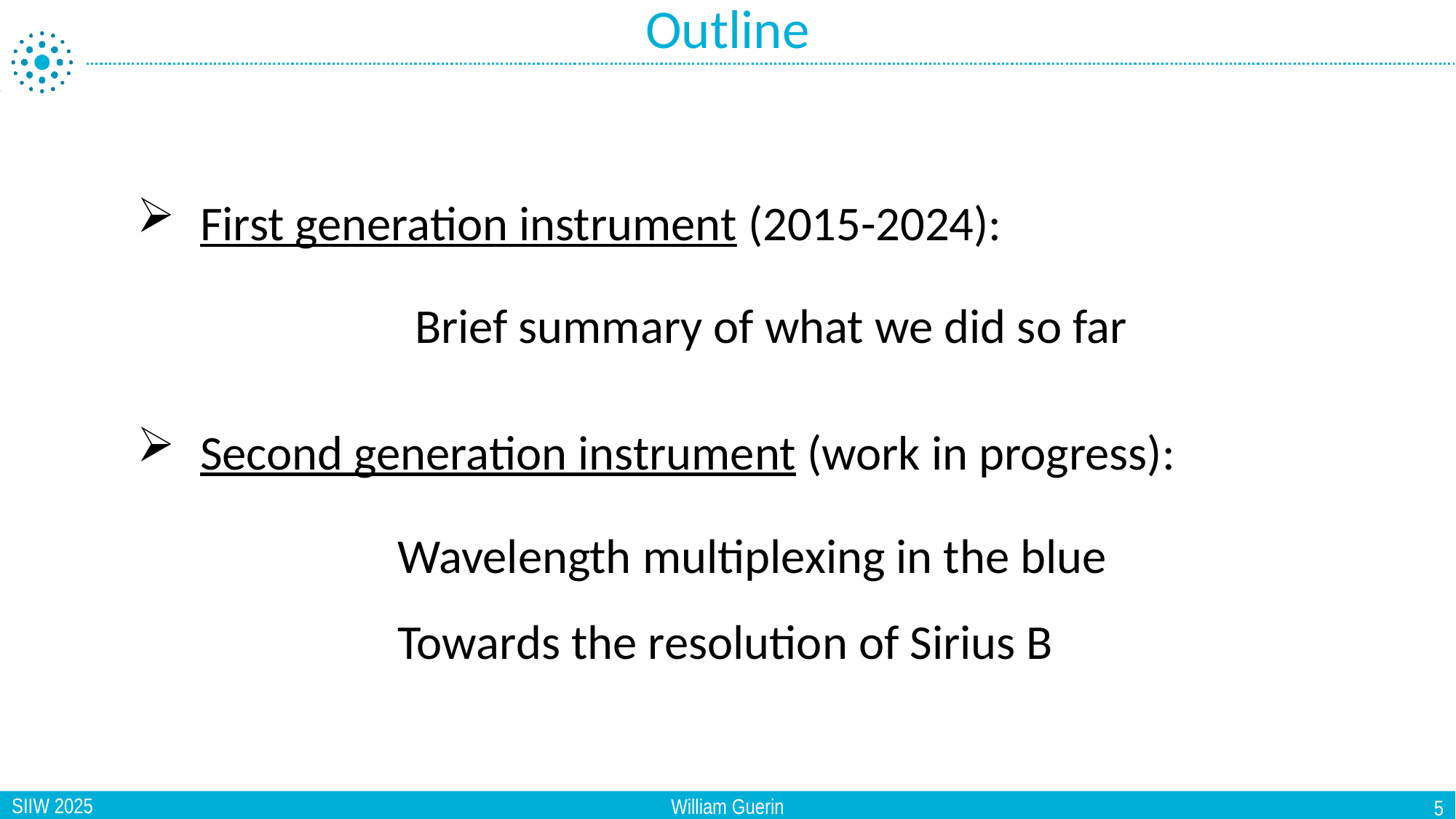

Outline
  First generation instrument (2015-2024):

  Second generation instrument (work in progress):
Brief summary of what we did so far
Wavelength multiplexing in the blue
Towards the resolution of Sirius B
SIIW 2025
William Guerin
5